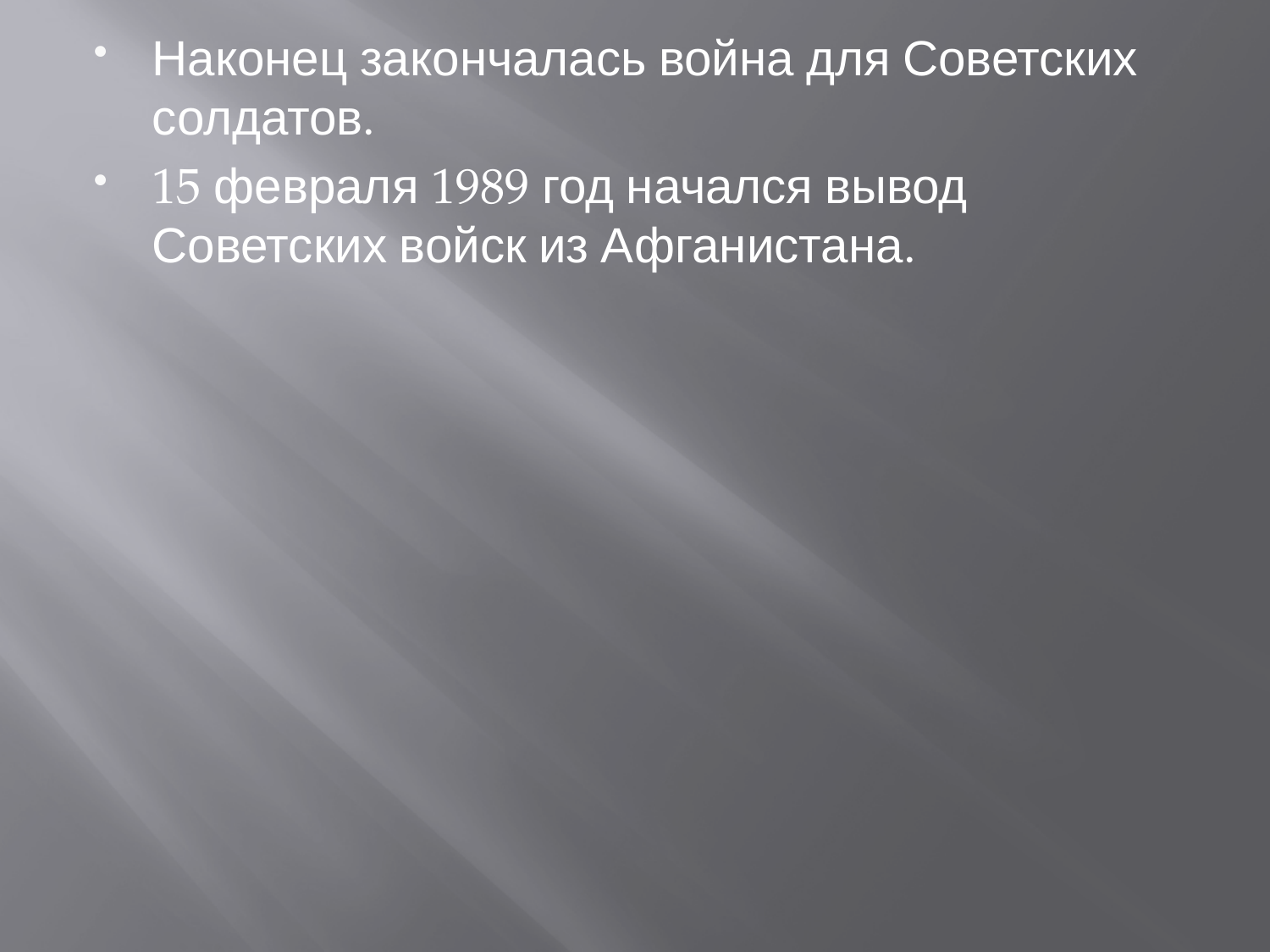

Наконец закончалась война для Советских солдатов.
15 февраля 1989 год начался вывод Советских войск из Афганистана.
#